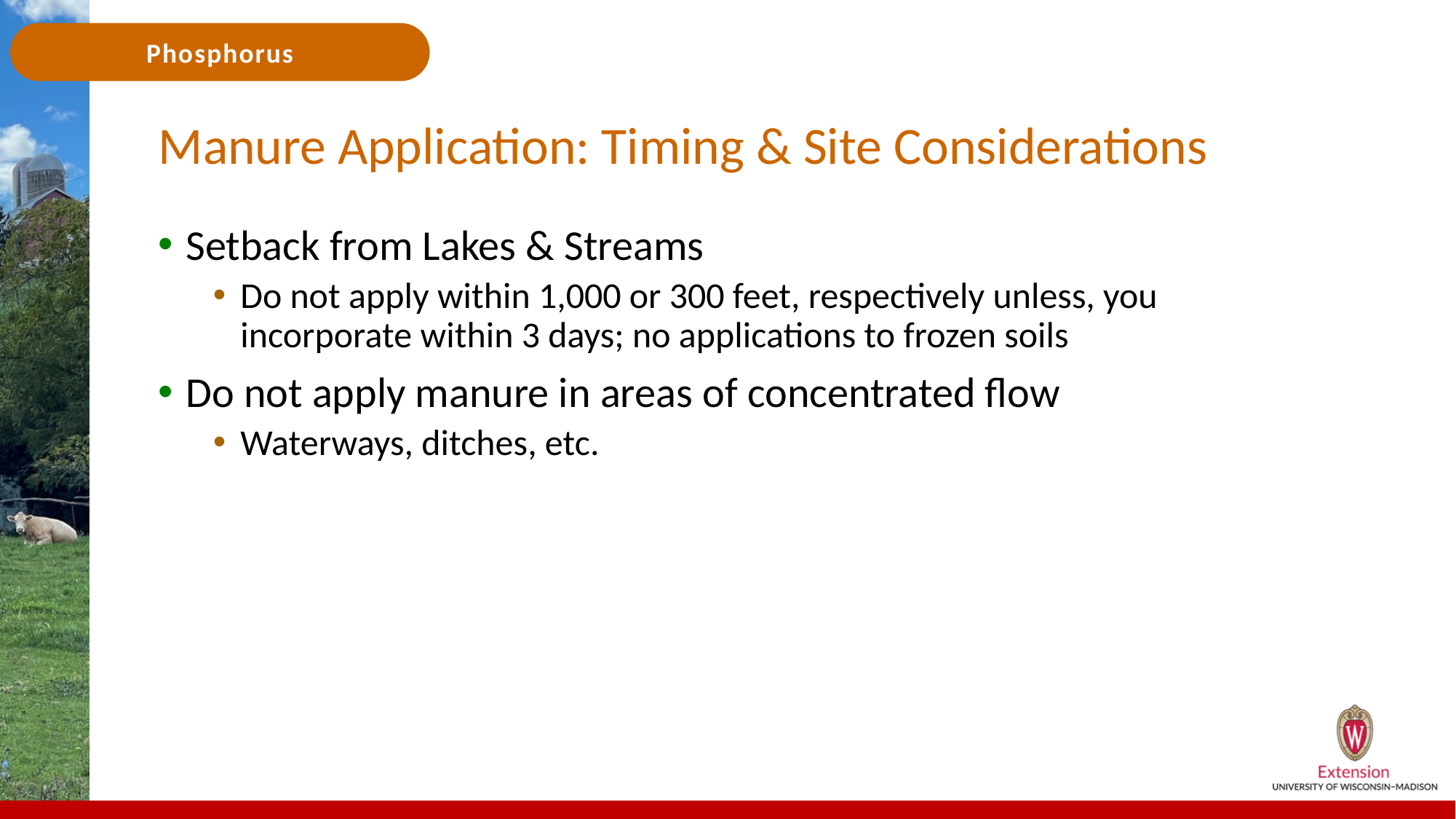

# Manure Application: Timing & Site Considerations
Setback from Lakes & Streams
Do not apply within 1,000 or 300 feet, respectively unless, you incorporate within 3 days; no applications to frozen soils
Do not apply manure in areas of concentrated flow
Waterways, ditches, etc.